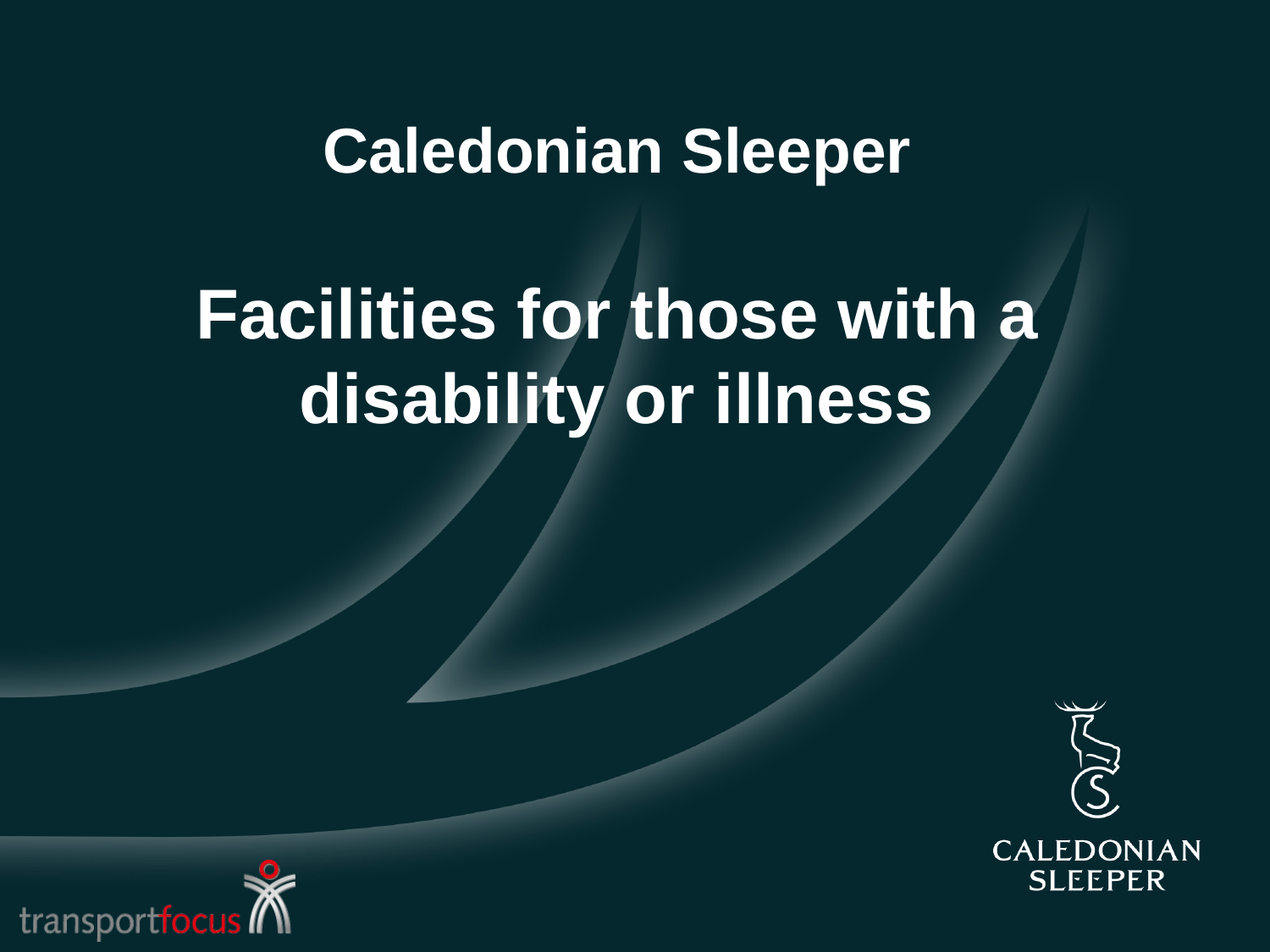

Caledonian Sleeper

Facilities for those with a disability or illness